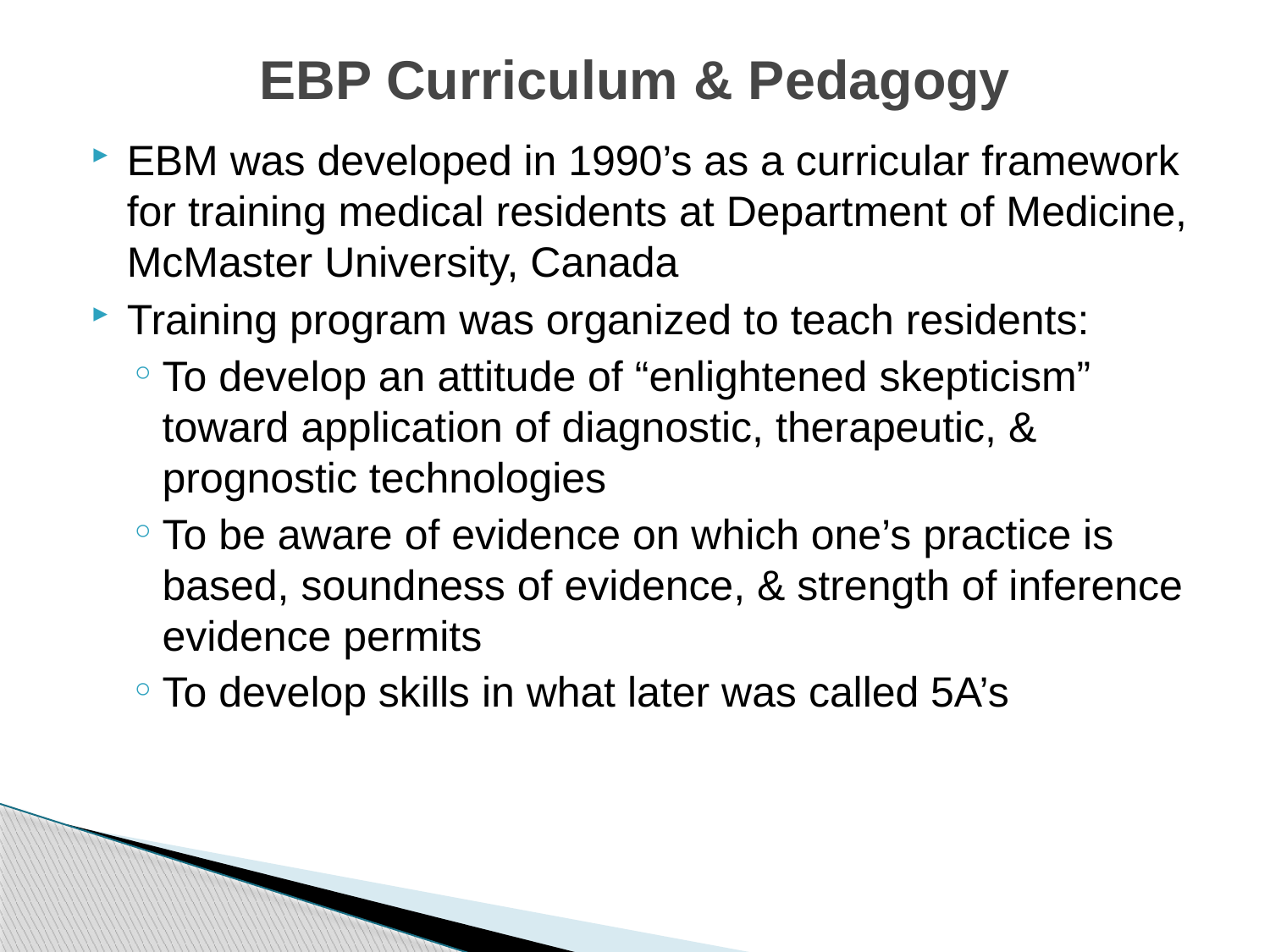

# EBP Curriculum & Pedagogy
EBM was developed in 1990’s as a curricular framework for training medical residents at Department of Medicine, McMaster University, Canada
Training program was organized to teach residents:
To develop an attitude of “enlightened skepticism” toward application of diagnostic, therapeutic, & prognostic technologies
To be aware of evidence on which one’s practice is based, soundness of evidence, & strength of inference evidence permits
To develop skills in what later was called 5A’s